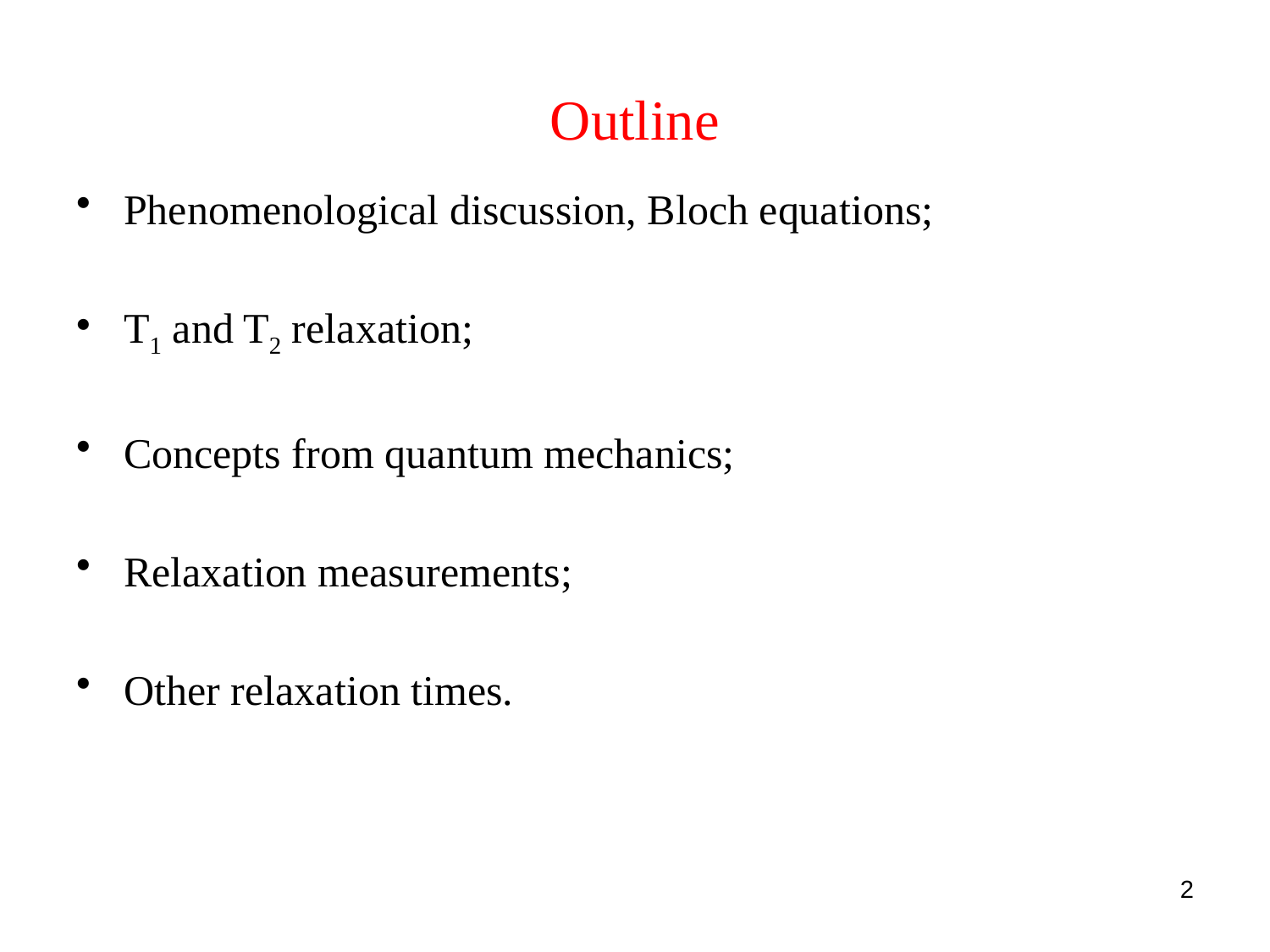

# Outline
Phenomenological discussion, Bloch equations;

T1 and T2 relaxation;

Concepts from quantum mechanics;

Relaxation measurements;

Other relaxation times.

2